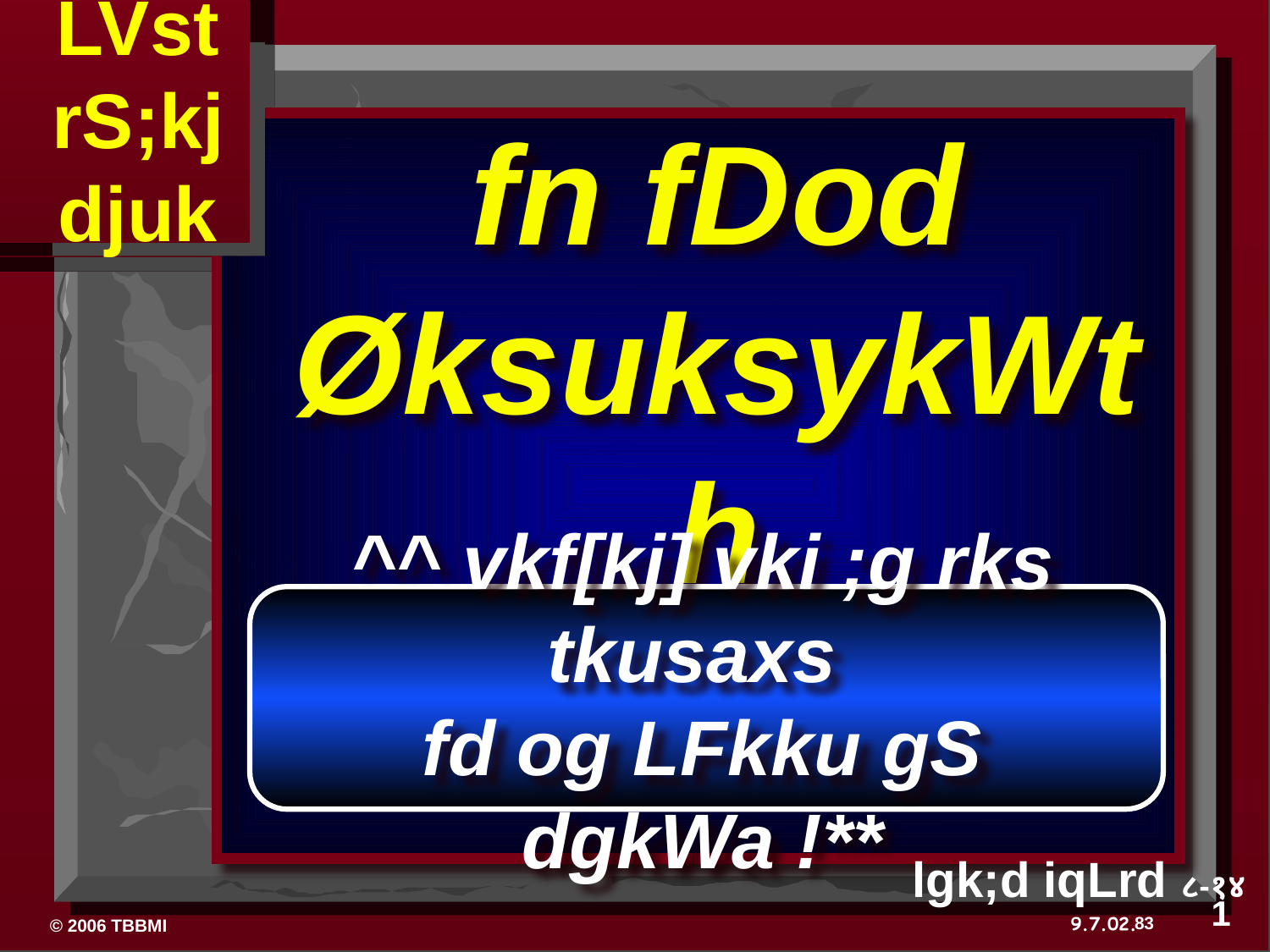

LVst
rS;kj
djuk

fn fDod
ØksuksykWth

^^ vkf[kj] vki ;g rks tkusaxs
fd og LFkku gS dgkWa !**
lgk;d iqLrd ८-१४

1
83